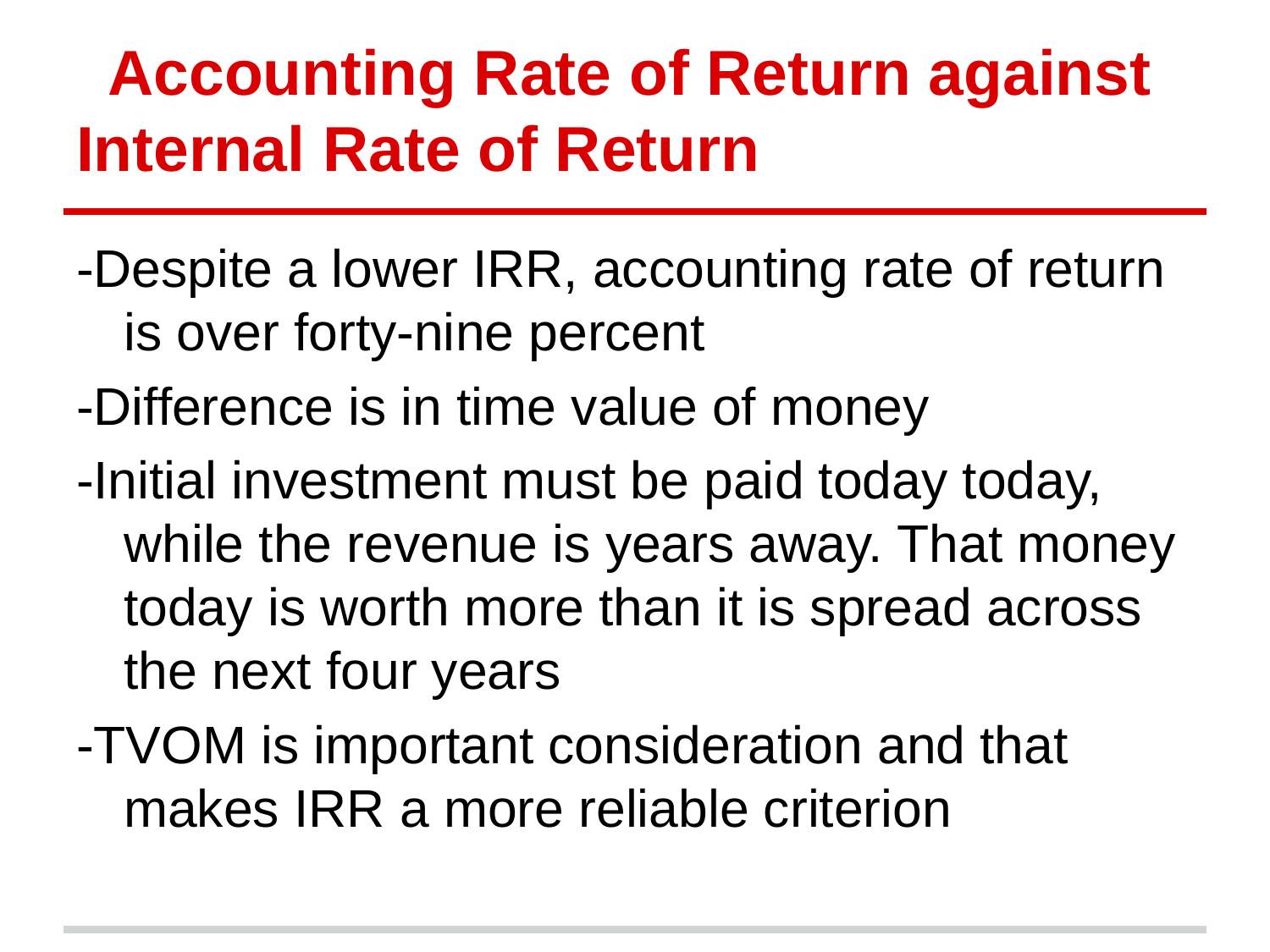

# Accounting Rate of Return against Internal Rate of Return
-Despite a lower IRR, accounting rate of return is over forty-nine percent
-Difference is in time value of money
-Initial investment must be paid today today, while the revenue is years away. That money today is worth more than it is spread across the next four years
-TVOM is important consideration and that makes IRR a more reliable criterion